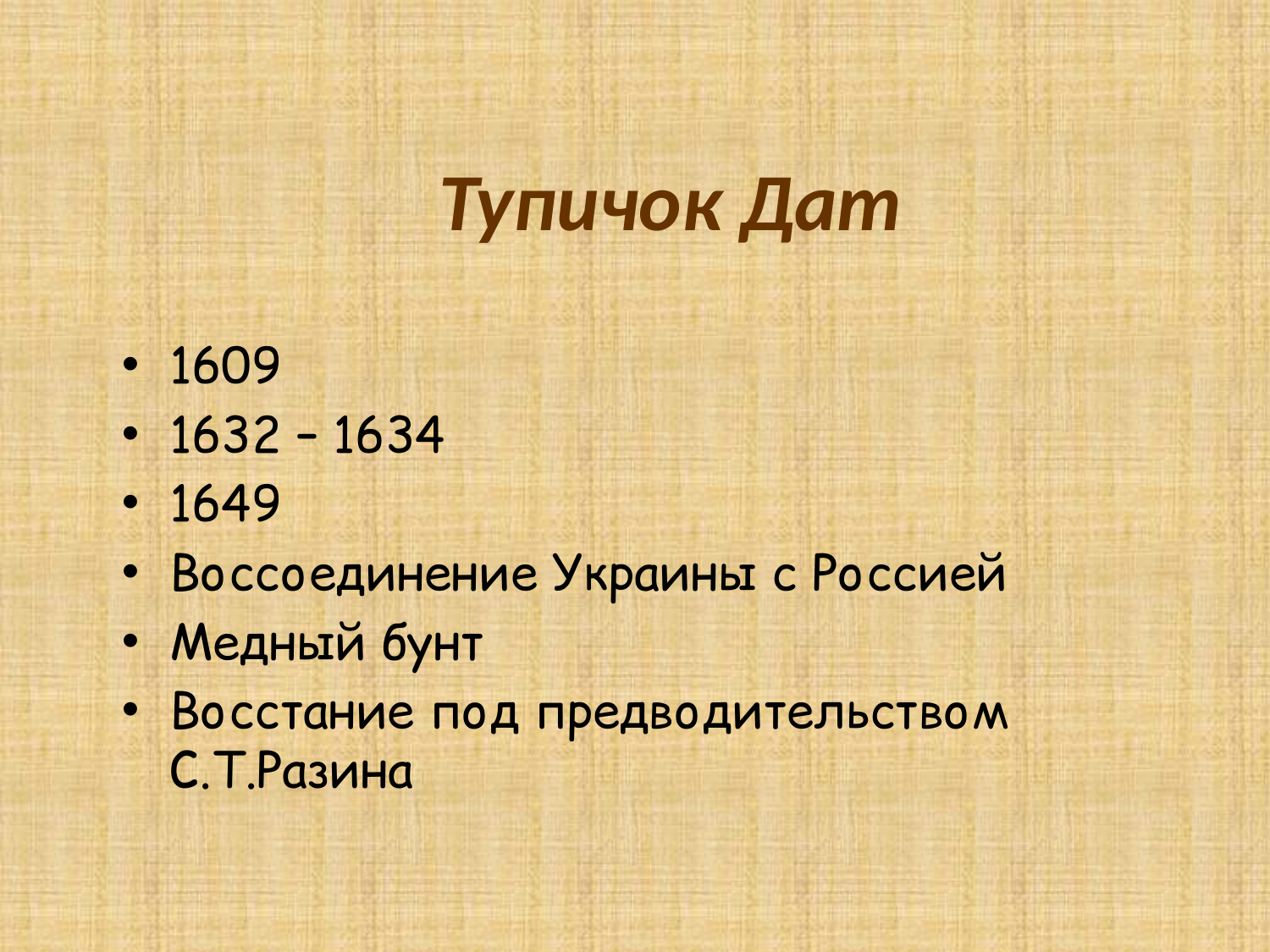

# Тупичок Дат
1609
1632 – 1634
1649
Воссоединение Украины с Россией
Медный бунт
Восстание под предводительством С.Т.Разина